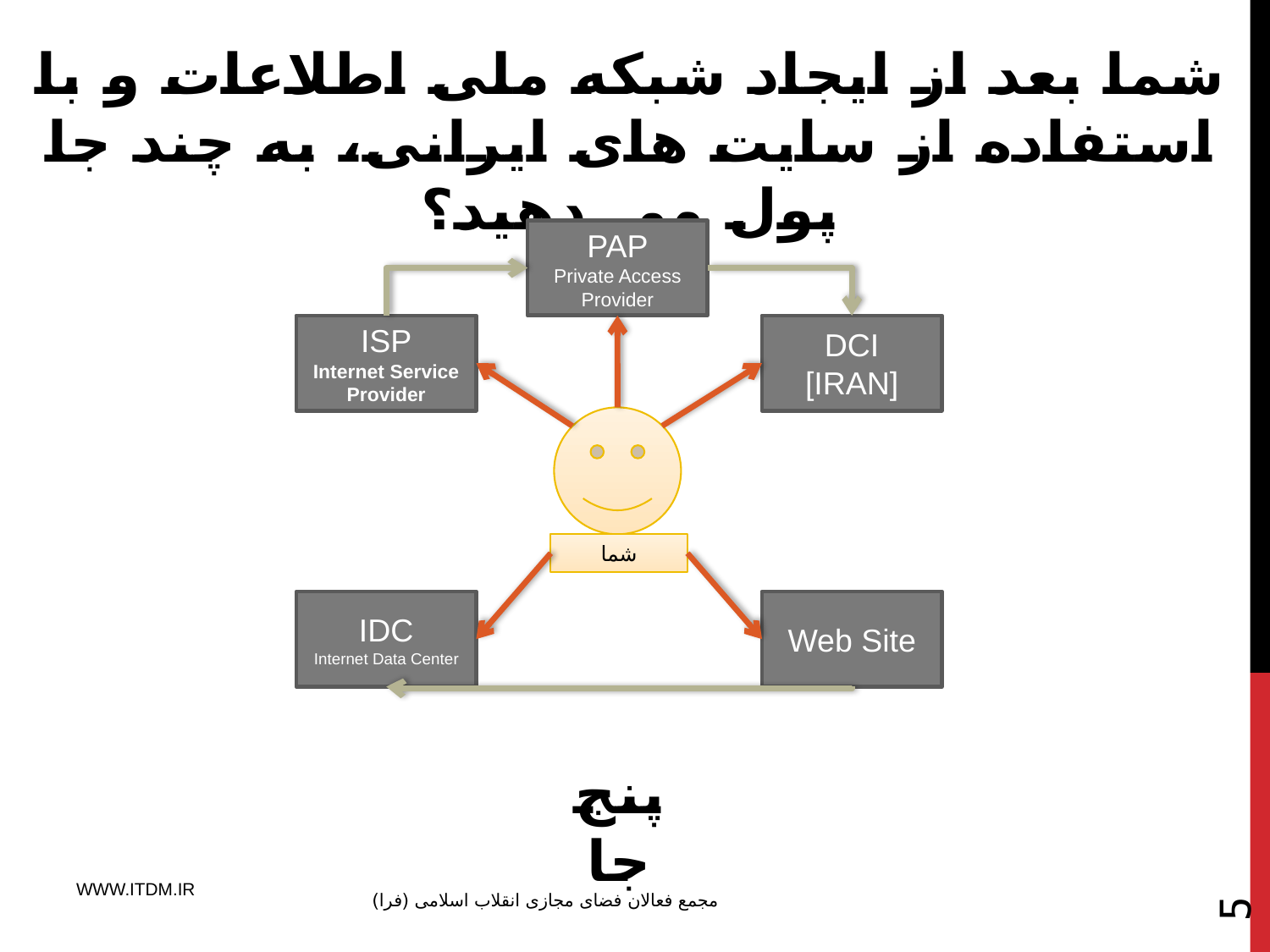

شما بعد از ایجاد شبکه ملی اطلاعات و با استفاده از سایت های ایرانی، به چند جا پول می دهید؟

PAP
Private Access Provider
ISP
Internet Service Provider
DCI [IRAN]

شما
IDC
Internet Data Center
Web Site
پنج جا
5
WWW.ITDM.IR
مجمع فعالان فضای مجازی انقلاب اسلامی (فرا)